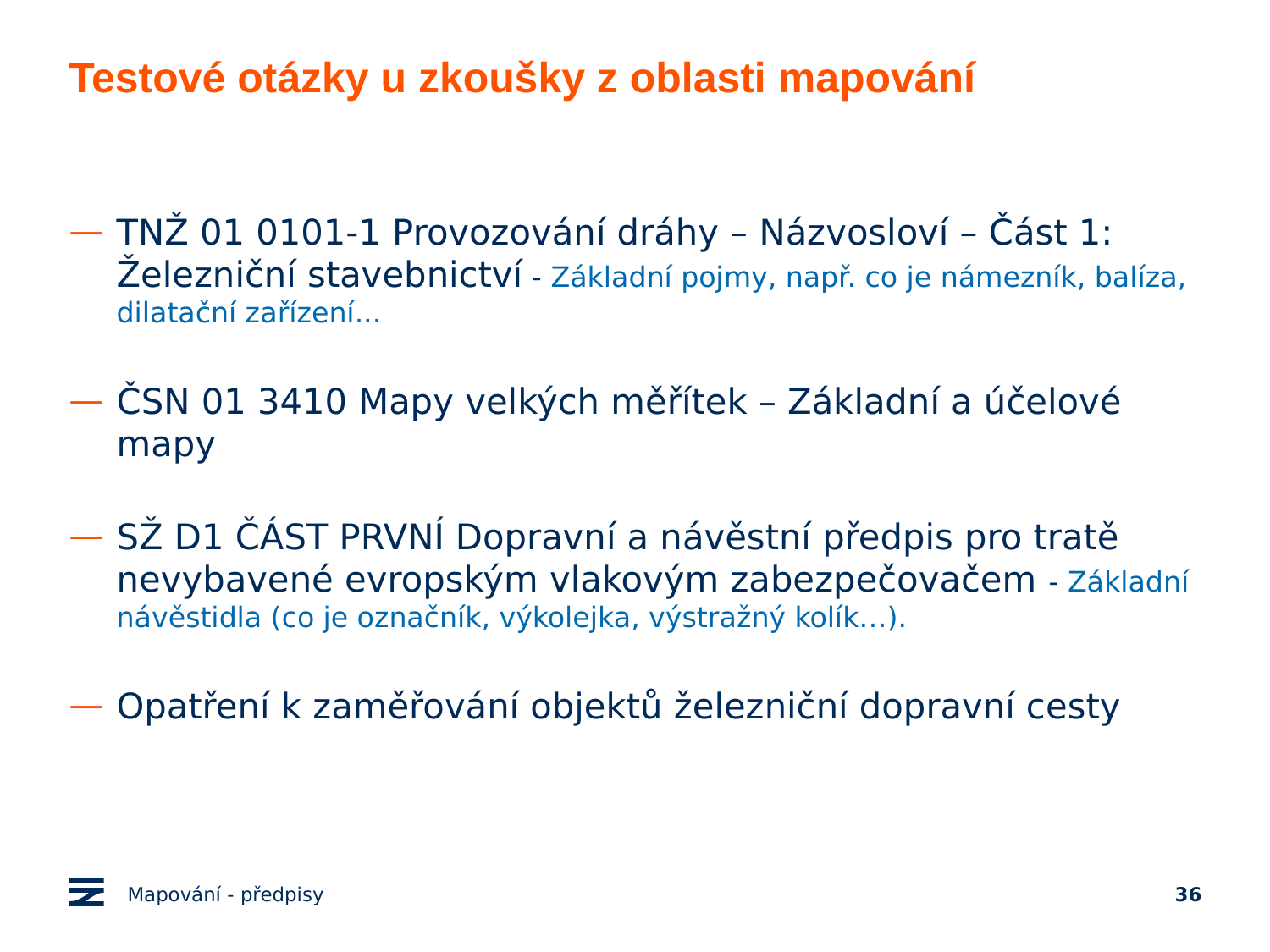

# Testové otázky u zkoušky z oblasti mapování
TNŽ 01 0101-1 Provozování dráhy – Názvosloví – Část 1: Železniční stavebnictví - Základní pojmy, např. co je námezník, balíza, dilatační zařízení...

ČSN 01 3410 Mapy velkých měřítek – Základní a účelové mapy

SŽ D1 ČÁST PRVNÍ Dopravní a návěstní předpis pro tratě nevybavené evropským vlakovým zabezpečovačem - Základní návěstidla (co je označník, výkolejka, výstražný kolík…).

Opatření k zaměřování objektů železniční dopravní cesty

Mapování - předpisy
36